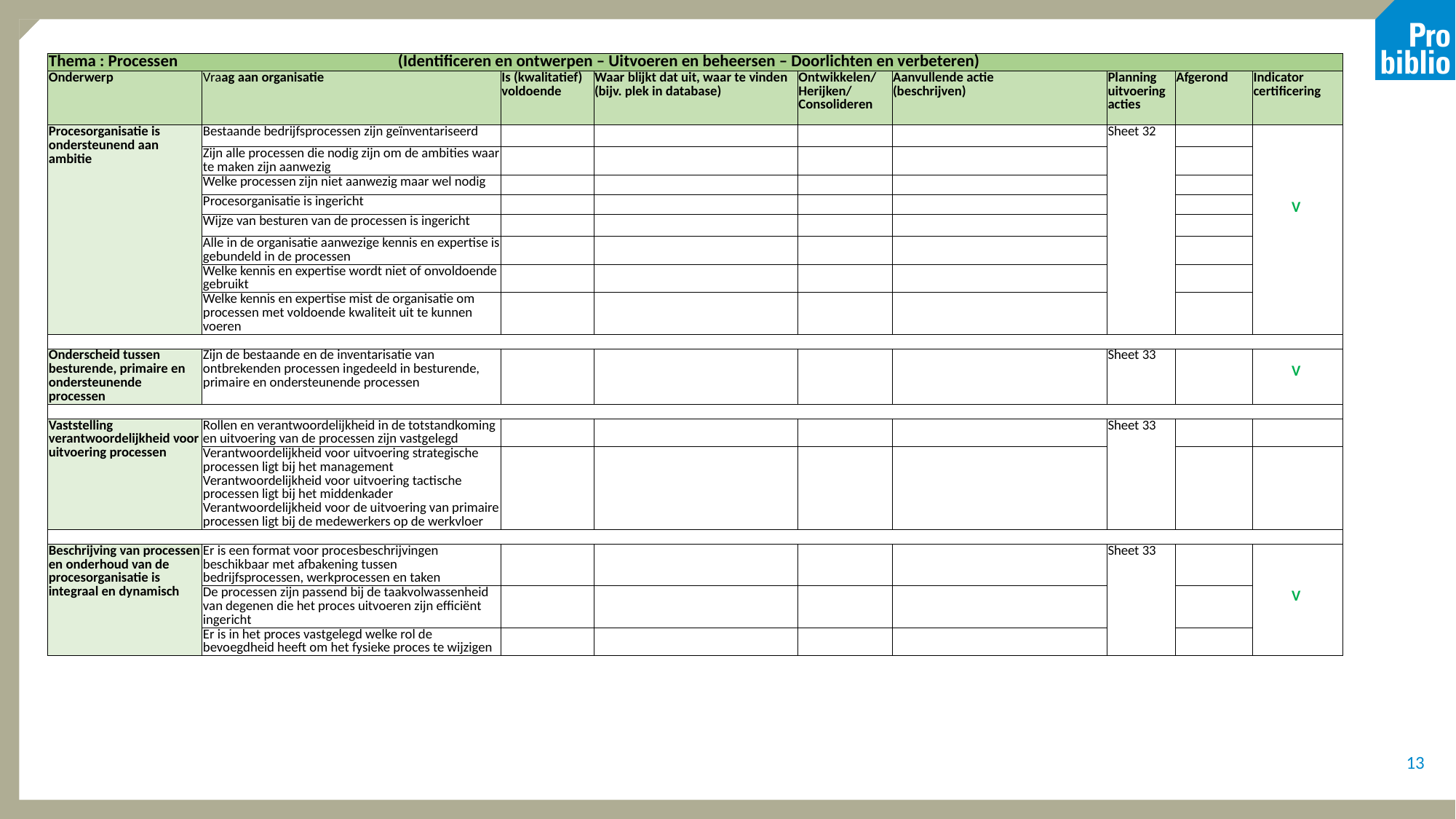

| Thema : Processen (Identificeren en ontwerpen – Uitvoeren en beheersen – Doorlichten en verbeteren) |  |  |  |  |  |  |  |  |
| --- | --- | --- | --- | --- | --- | --- | --- | --- |
| Onderwerp | Vraag aan organisatie | Is (kwalitatief) voldoende | Waar blijkt dat uit, waar te vinden (bijv. plek in database) | Ontwikkelen/ Herijken/ Consolideren | Aanvullende actie (beschrijven) | Planning uitvoering acties | Afgerond | Indicator certificering |
| Procesorganisatie is ondersteunend aan ambitie | Bestaande bedrijfsprocessen zijn geïnventariseerd |  |  |  |  | Sheet 32 |  | V |
|  | Zijn alle processen die nodig zijn om de ambities waar te maken zijn aanwezig |  |  |  |  |  |  |  |
|  | Welke processen zijn niet aanwezig maar wel nodig |  |  |  |  |  |  |  |
|  | Procesorganisatie is ingericht |  |  |  |  | Sheet 32 |  |  |
|  | Wijze van besturen van de processen is ingericht |  |  |  |  |  |  |  |
|  | Alle in de organisatie aanwezige kennis en expertise is gebundeld in de processen |  |  |  |  | Sheet 32 |  |  |
|  | Welke kennis en expertise wordt niet of onvoldoende gebruikt |  |  |  |  |  |  |  |
|  | Welke kennis en expertise mist de organisatie om processen met voldoende kwaliteit uit te kunnen voeren |  |  |  |  |  |  |  |
|  |  |  |  |  |  |  |  |  |
| Onderscheid tussen besturende, primaire en ondersteunende processen | Zijn de bestaande en de inventarisatie van ontbrekenden processen ingedeeld in besturende, primaire en ondersteunende processen |  |  |  |  | Sheet 33 |  | V |
|  |  |  |  |  |  |  |  |  |
| Vaststelling verantwoordelijkheid voor uitvoering processen | Rollen en verantwoordelijkheid in de totstandkoming en uitvoering van de processen zijn vastgelegd |  |  |  |  | Sheet 33 |  |  |
|  | Verantwoordelijkheid voor uitvoering strategische processen ligt bij het management Verantwoordelijkheid voor uitvoering tactische processen ligt bij het middenkader Verantwoordelijkheid voor de uitvoering van primaire processen ligt bij de medewerkers op de werkvloer |  |  |  |  |  |  |  |
|  |  |  |  |  |  |  |  |  |
| Beschrijving van processen en onderhoud van de procesorganisatie is integraal en dynamisch | Er is een format voor procesbeschrijvingen beschikbaar met afbakening tussen bedrijfsprocessen, werkprocessen en taken |  |  |  |  | Sheet 33 |  | V |
|  | De processen zijn passend bij de taakvolwassenheid van degenen die het proces uitvoeren zijn efficiënt ingericht |  |  |  |  |  |  |  |
|  | Er is in het proces vastgelegd welke rol de bevoegdheid heeft om het fysieke proces te wijzigen |  |  |  |  |  |  |  |
13